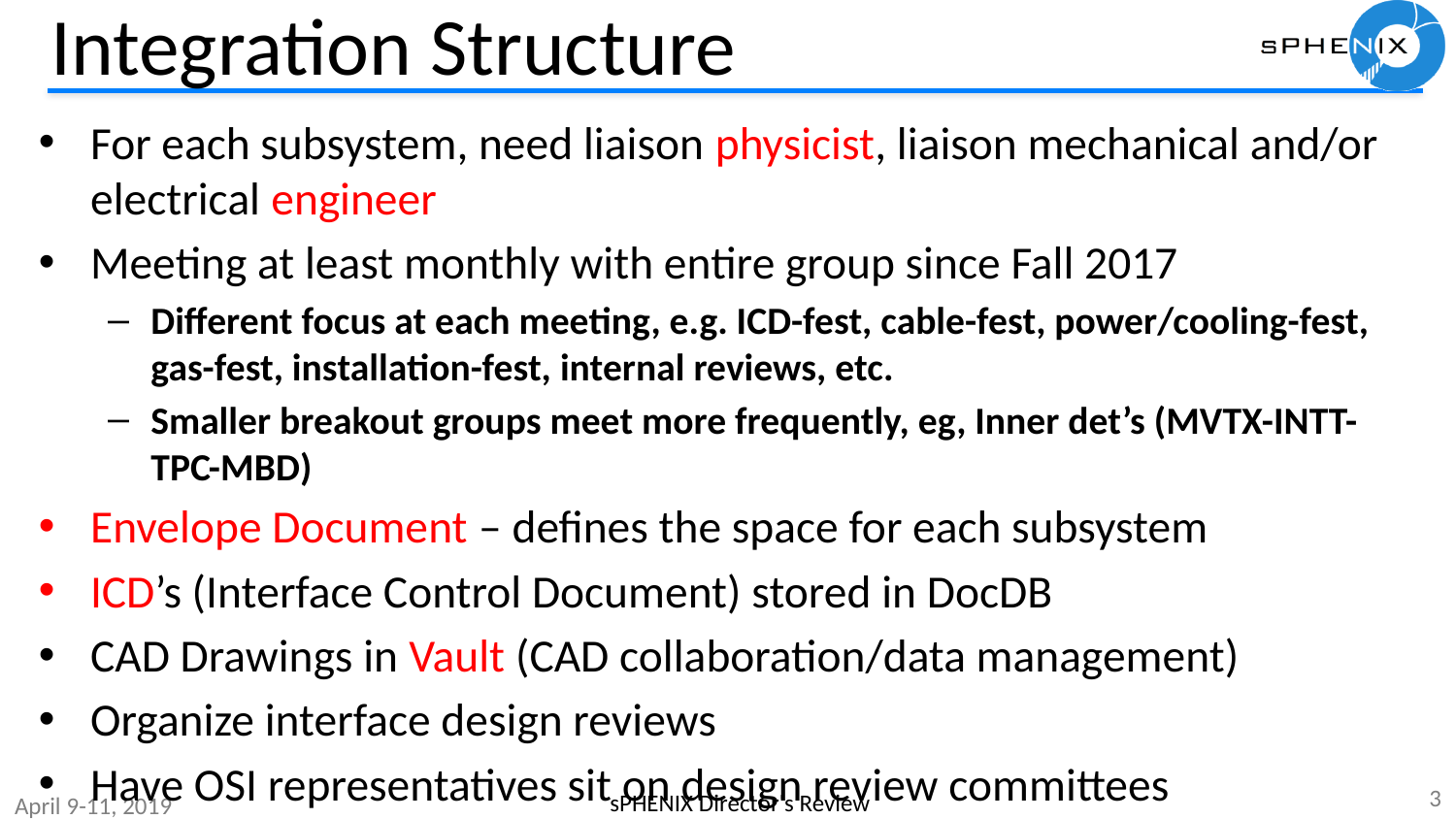

# Integration Structure
For each subsystem, need liaison physicist, liaison mechanical and/or electrical engineer
Meeting at least monthly with entire group since Fall 2017
Different focus at each meeting, e.g. ICD-fest, cable-fest, power/cooling-fest, gas-fest, installation-fest, internal reviews, etc.
Smaller breakout groups meet more frequently, eg, Inner det’s (MVTX-INTT-TPC-MBD)
Envelope Document – defines the space for each subsystem
ICD’s (Interface Control Document) stored in DocDB
CAD Drawings in Vault (CAD collaboration/data management)
Organize interface design reviews
Have OSI representatives sit on design review committees
3
sPHENIX Director's Review
April 9-11, 2019